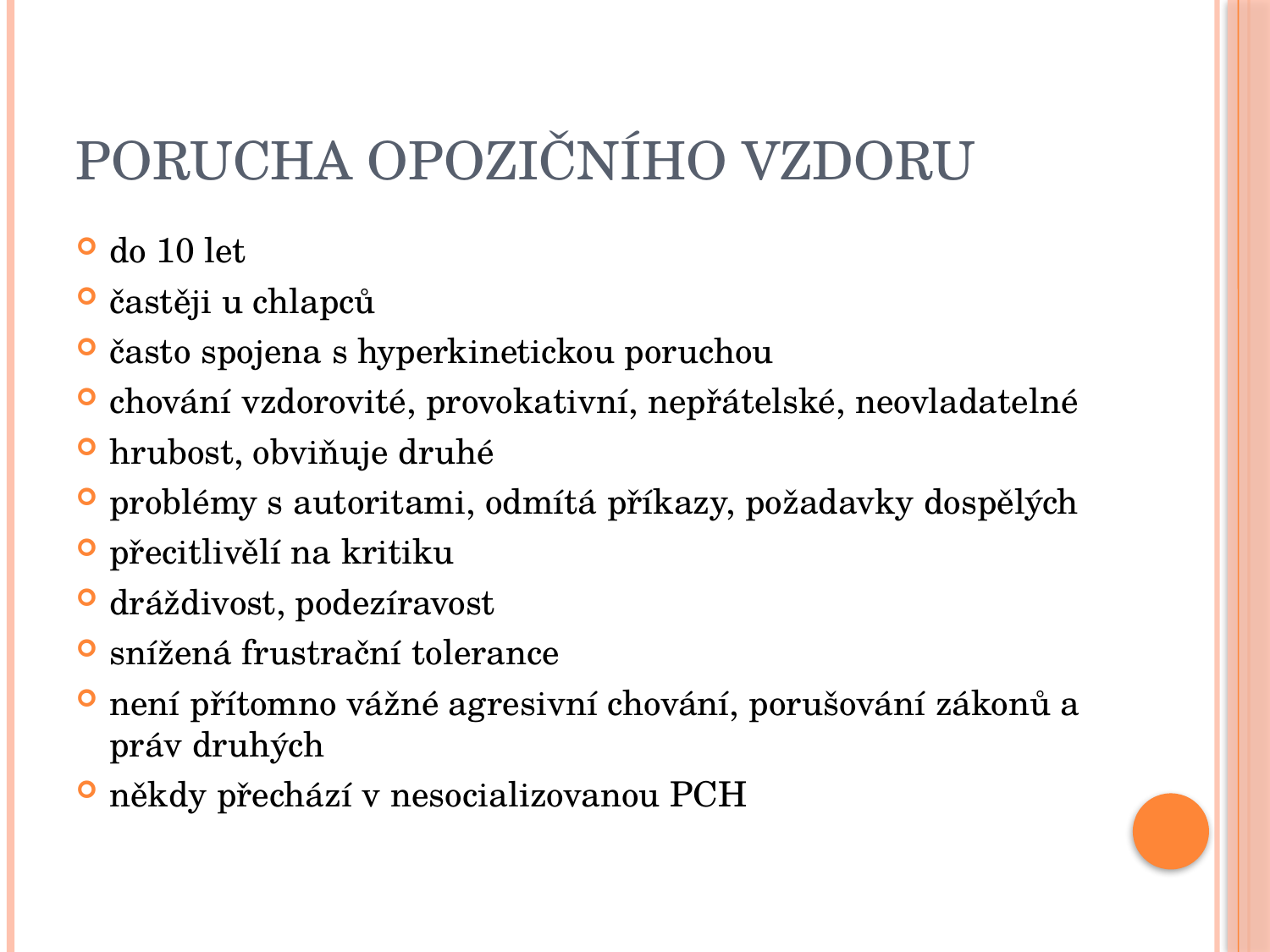

# Porucha opozičního vzdoru
do 10 let
častěji u chlapců
často spojena s hyperkinetickou poruchou
chování vzdorovité, provokativní, nepřátelské, neovladatelné
hrubost, obviňuje druhé
problémy s autoritami, odmítá příkazy, požadavky dospělých
přecitlivělí na kritiku
dráždivost, podezíravost
snížená frustrační tolerance
není přítomno vážné agresivní chování, porušování zákonů a práv druhých
někdy přechází v nesocializovanou PCH